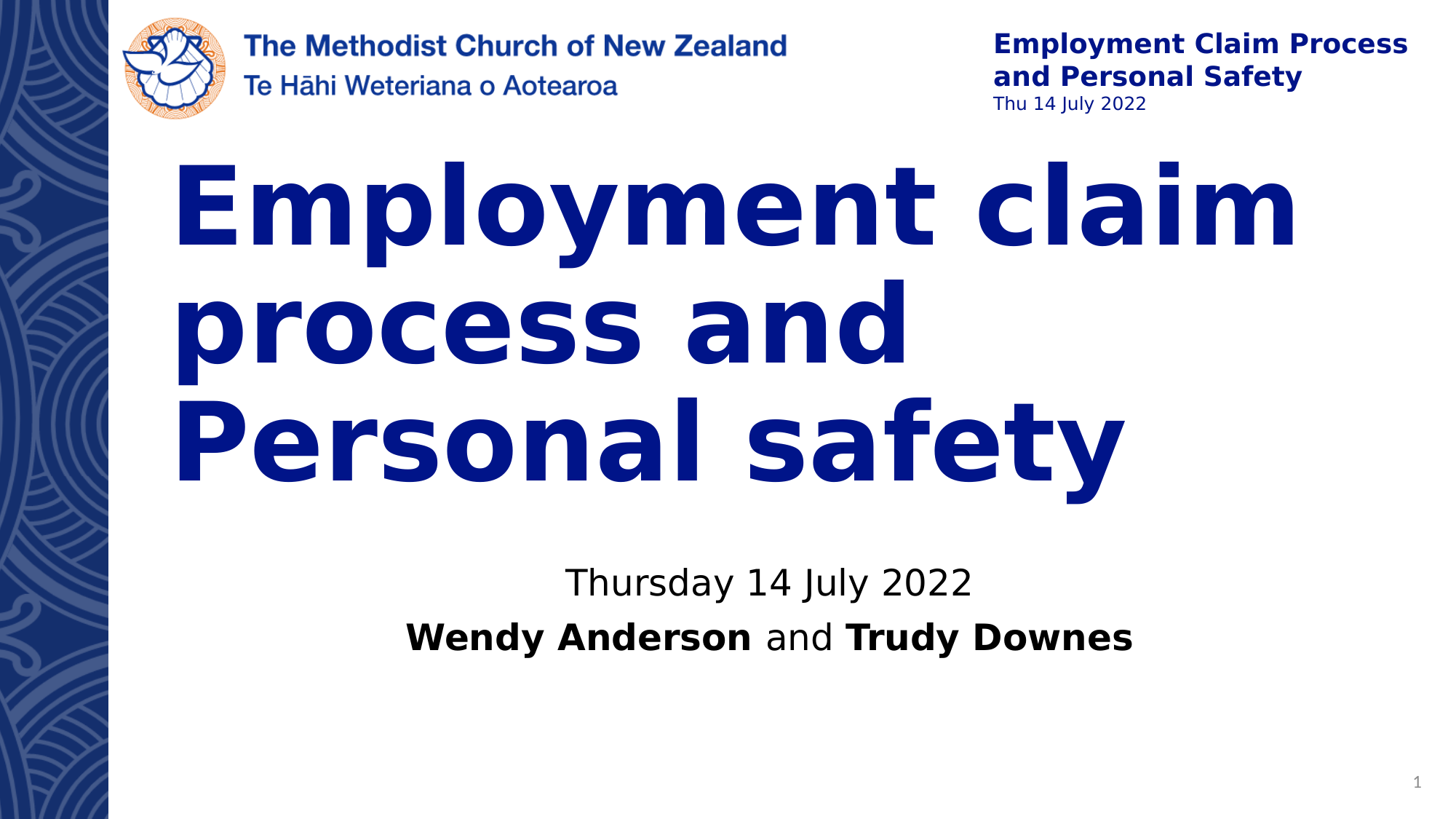

# Employment claim process and Personal safety

Thursday 14 July 2022
Wendy Anderson and Trudy Downes
1